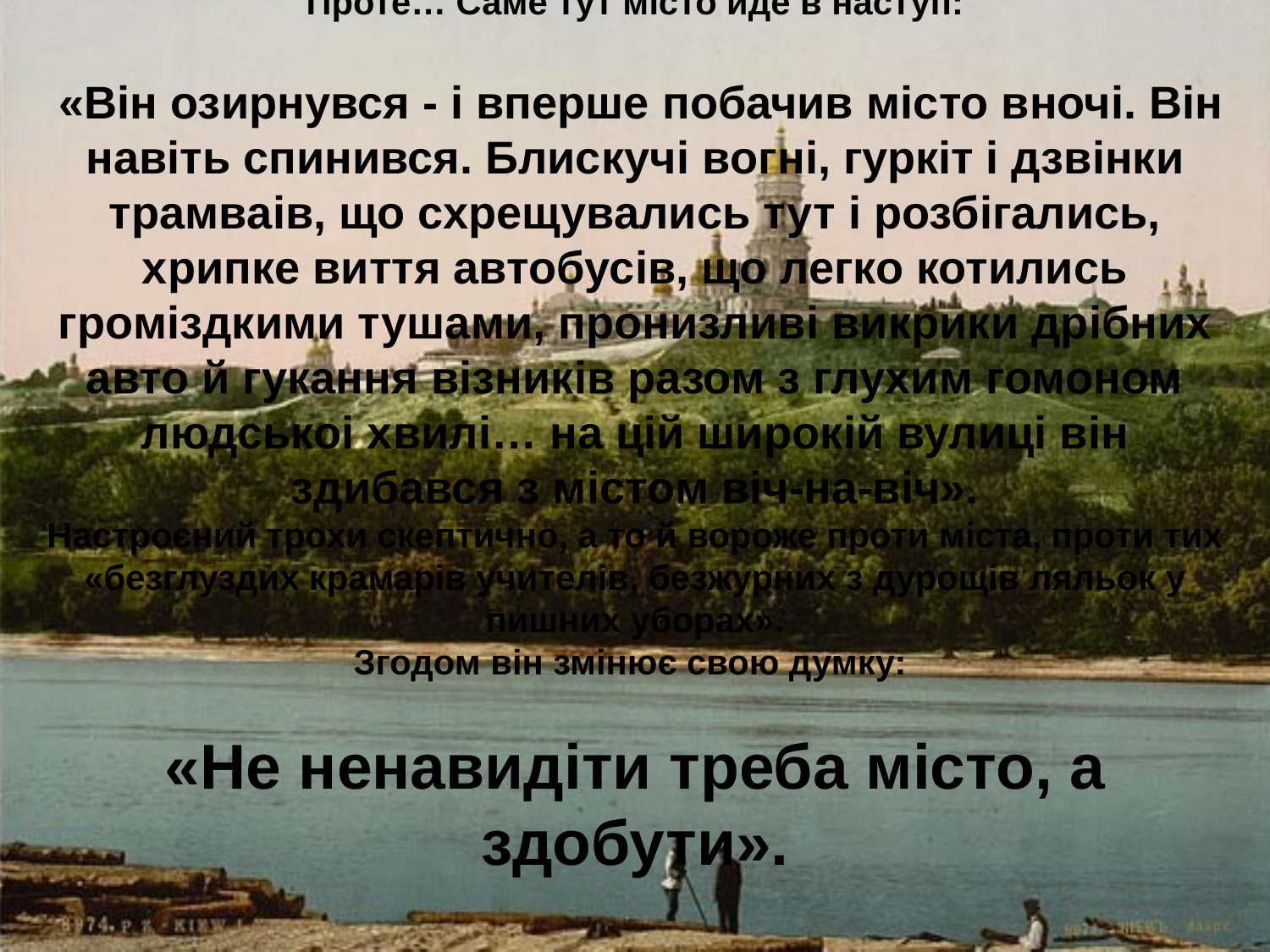

# Проте… Саме тут місто йде в наступ: «Вiн озирнувся - i вперше побачив мiсто вночi. Вiн навiть спинився. Блискучi вогнi, гуркiт i дзвiнки трамваiв, що схрещувались тут i розбiгались, хрипке виття автобусiв, що легко котились громiздкими тушами, пронизливi викрики дрiбних авто й гукання вiзникiв разом з глухим гомоном людськоi хвилi… на цiй широкiй вулицi вiн здибався з мiстом вiч-на-вiч». Настроєний трохи скептично, а то й вороже проти міста, проти тих «безглуздих крамарів учителів, безжурних з дурощів ляльок у пишних уборах». Згодом він змінює свою думку:
«Не ненавидiти треба мiсто, а здобути».